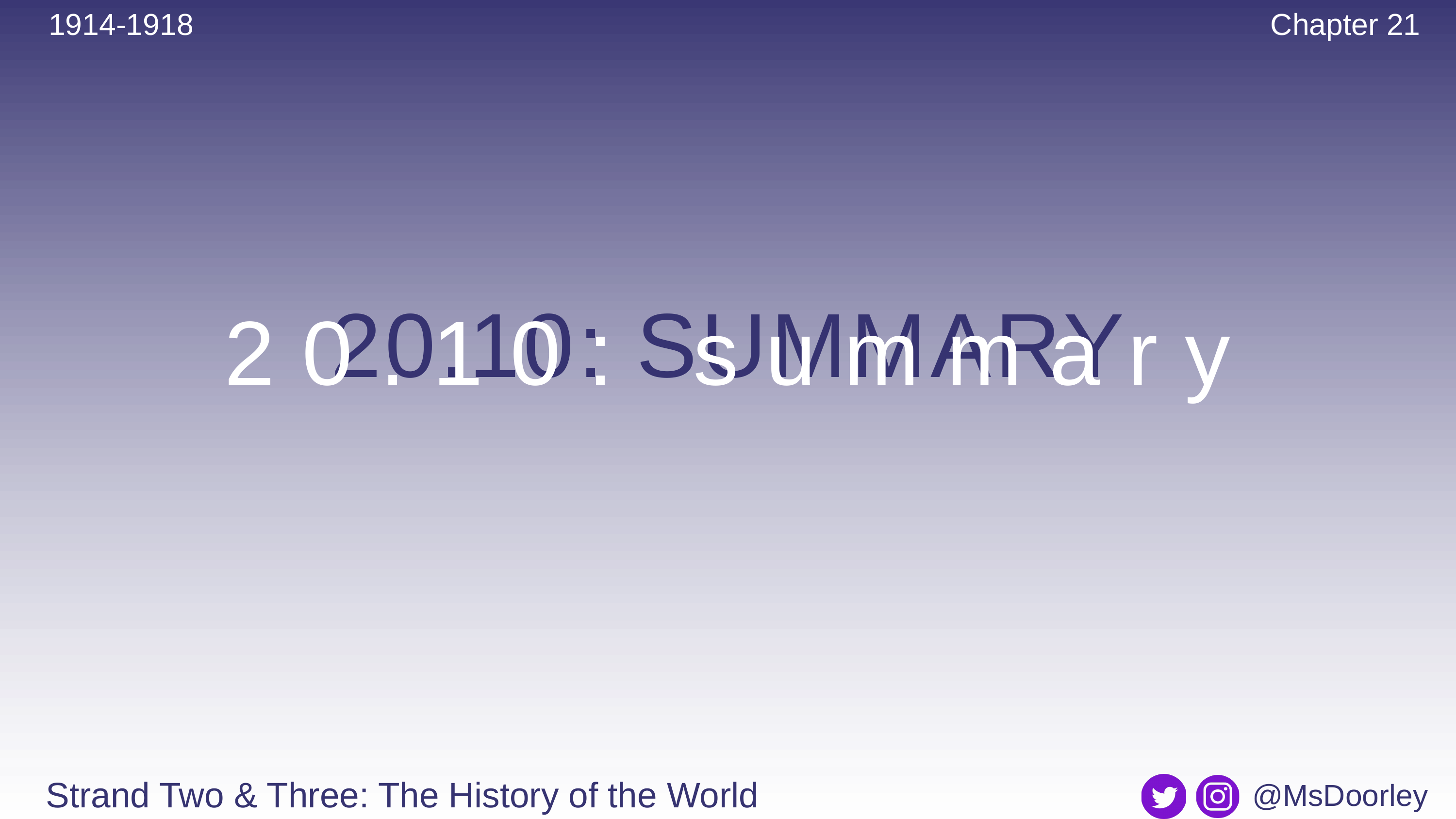

1914-1918
Chapter 21
20.10: SUMMARY
20.10: summary
Strand Two & Three: The History of the World

@MsDoorley